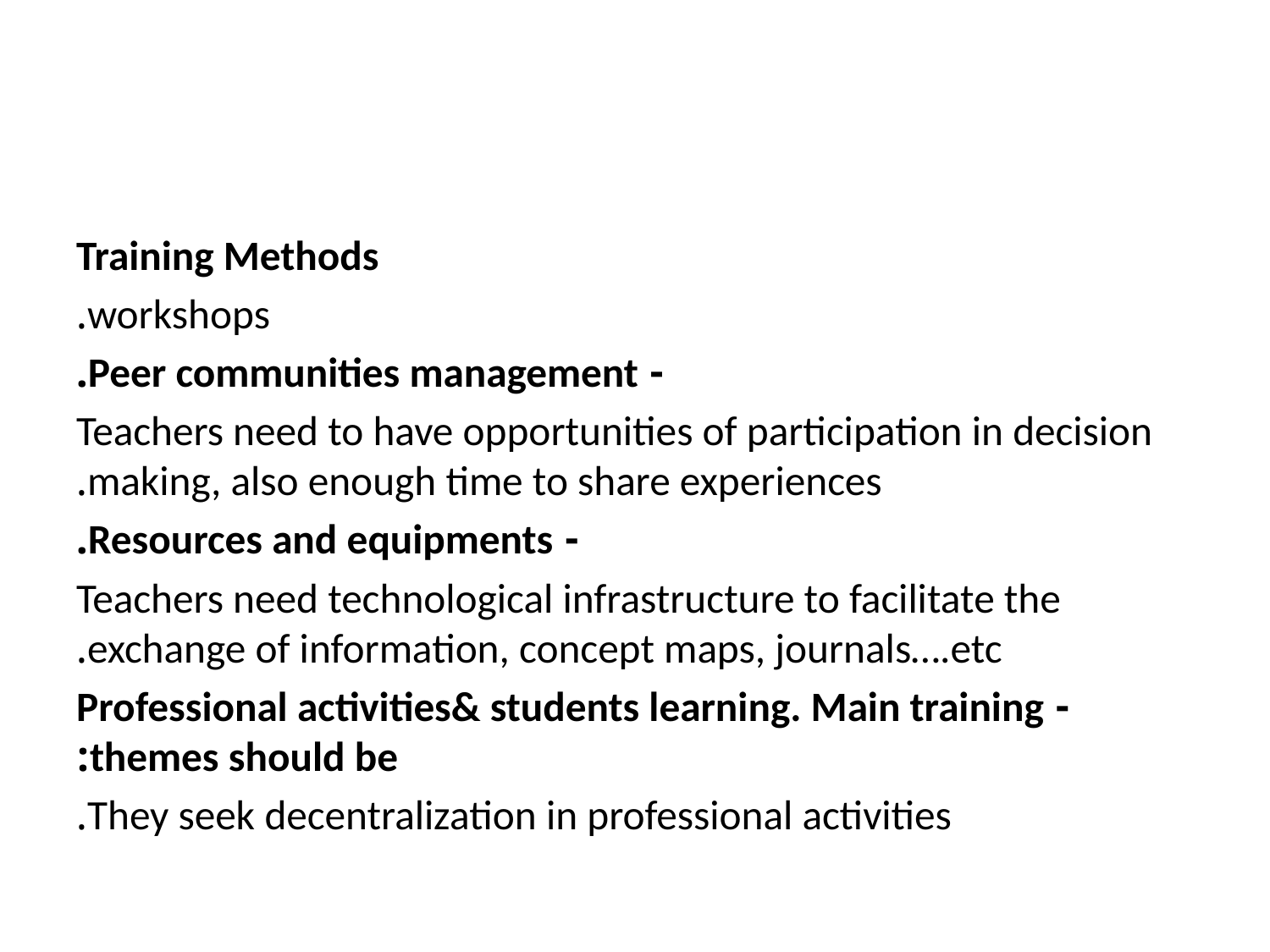

#
Training Methods
workshops.
- Peer communities management.
Teachers need to have opportunities of participation in decision making, also enough time to share experiences.
- Resources and equipments.
Teachers need technological infrastructure to facilitate the exchange of information, concept maps, journals….etc.
- Professional activities& students learning. Main training themes should be:
They seek decentralization in professional activities.